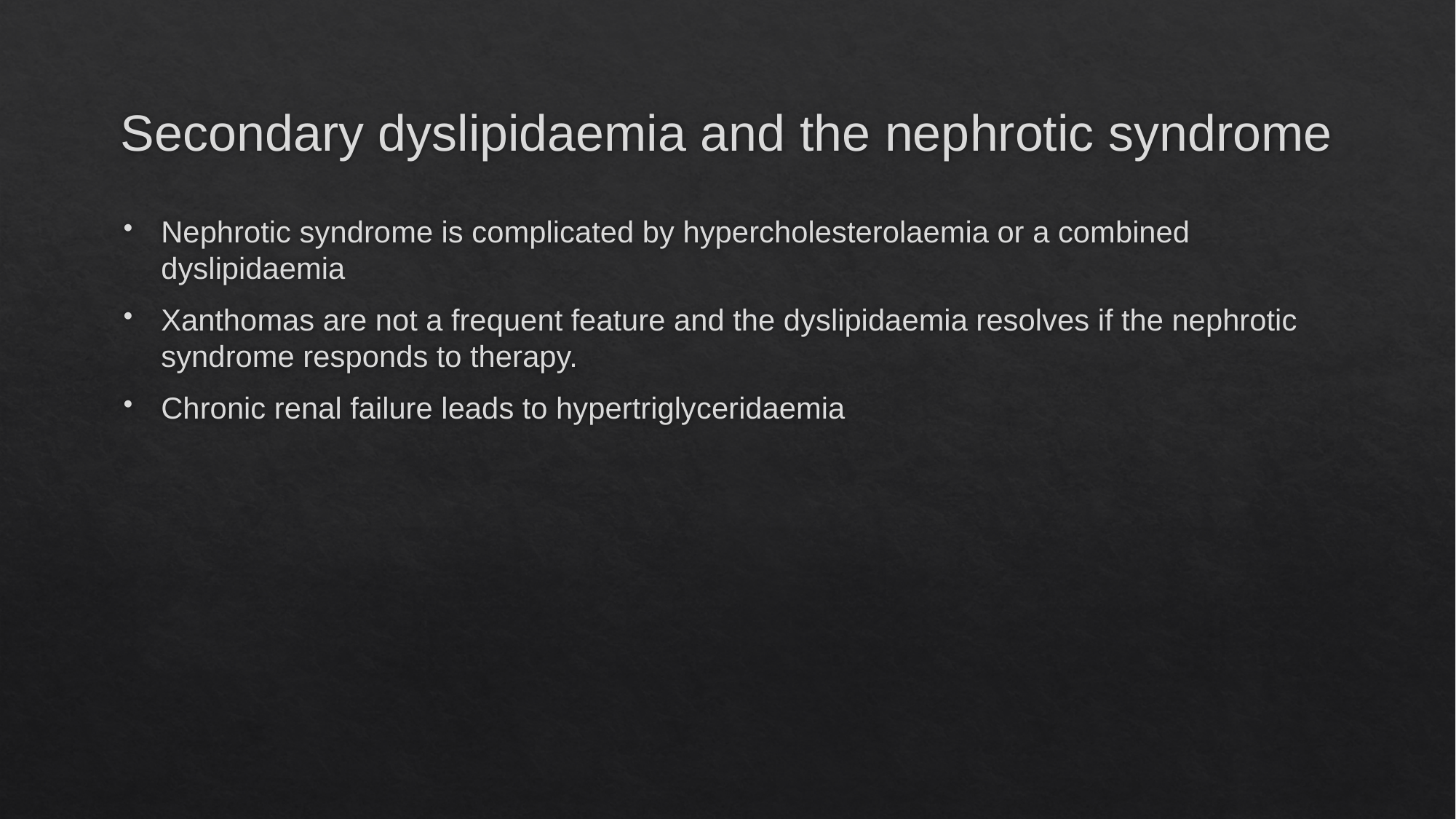

# Secondary dyslipidaemia and the nephrotic syndrome
Nephrotic syndrome is complicated by hypercholesterolaemia or a combined dyslipidaemia
Xanthomas are not a frequent feature and the dyslipidaemia resolves if the nephrotic syndrome responds to therapy.
Chronic renal failure leads to hypertriglyceridaemia